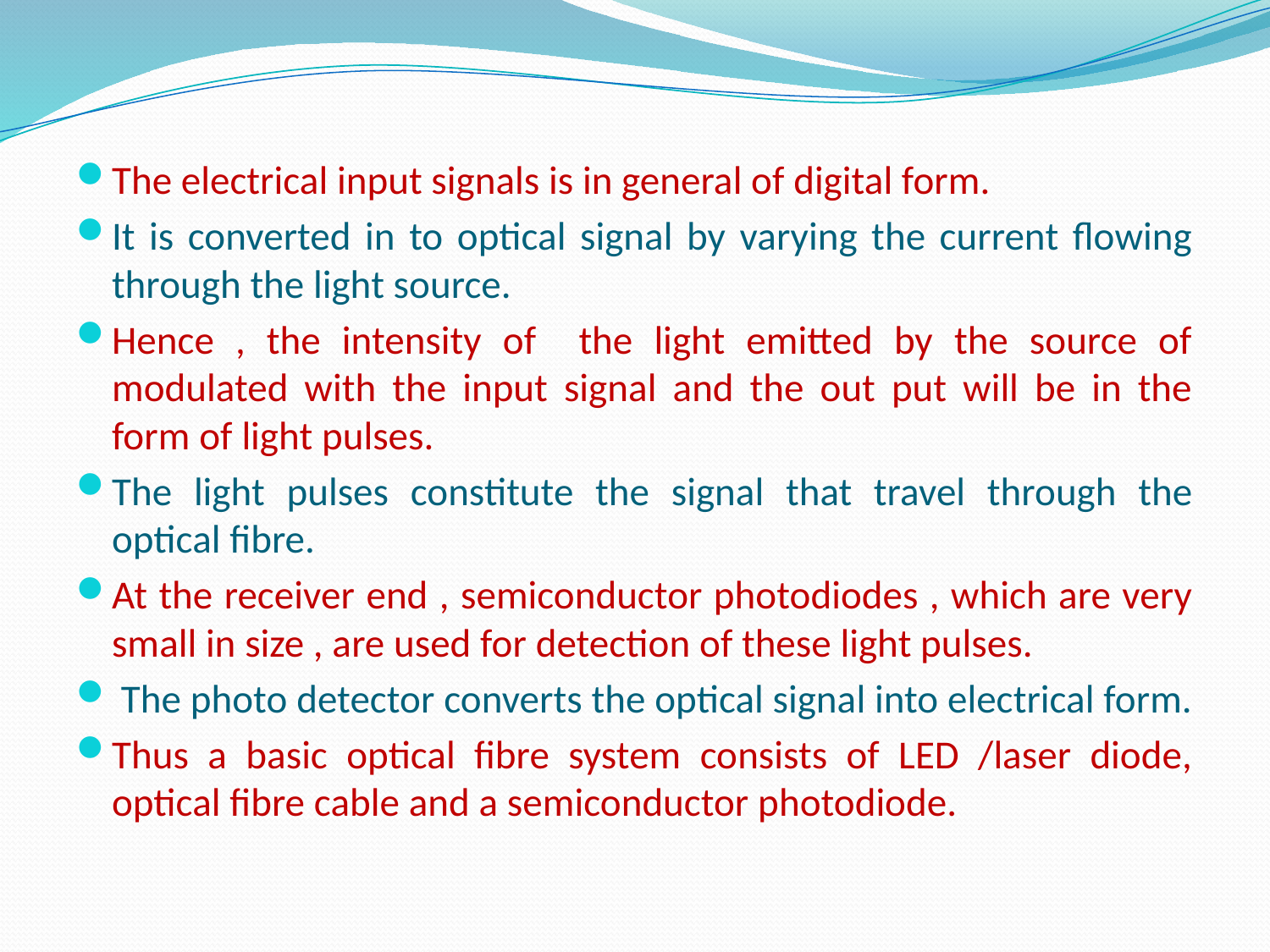

#
The electrical input signals is in general of digital form.
It is converted in to optical signal by varying the current flowing through the light source.
Hence , the intensity of  the light emitted by the source of modulated with the input signal and the out put will be in the form of light pulses.
The light pulses constitute the signal that travel through the optical fibre.
At the receiver end , semiconductor photodiodes , which are very small in size , are used for detection of these light pulses.
 The photo detector converts the optical signal into electrical form.
Thus a basic optical fibre system consists of LED /laser diode, optical fibre cable and a semiconductor photodiode.